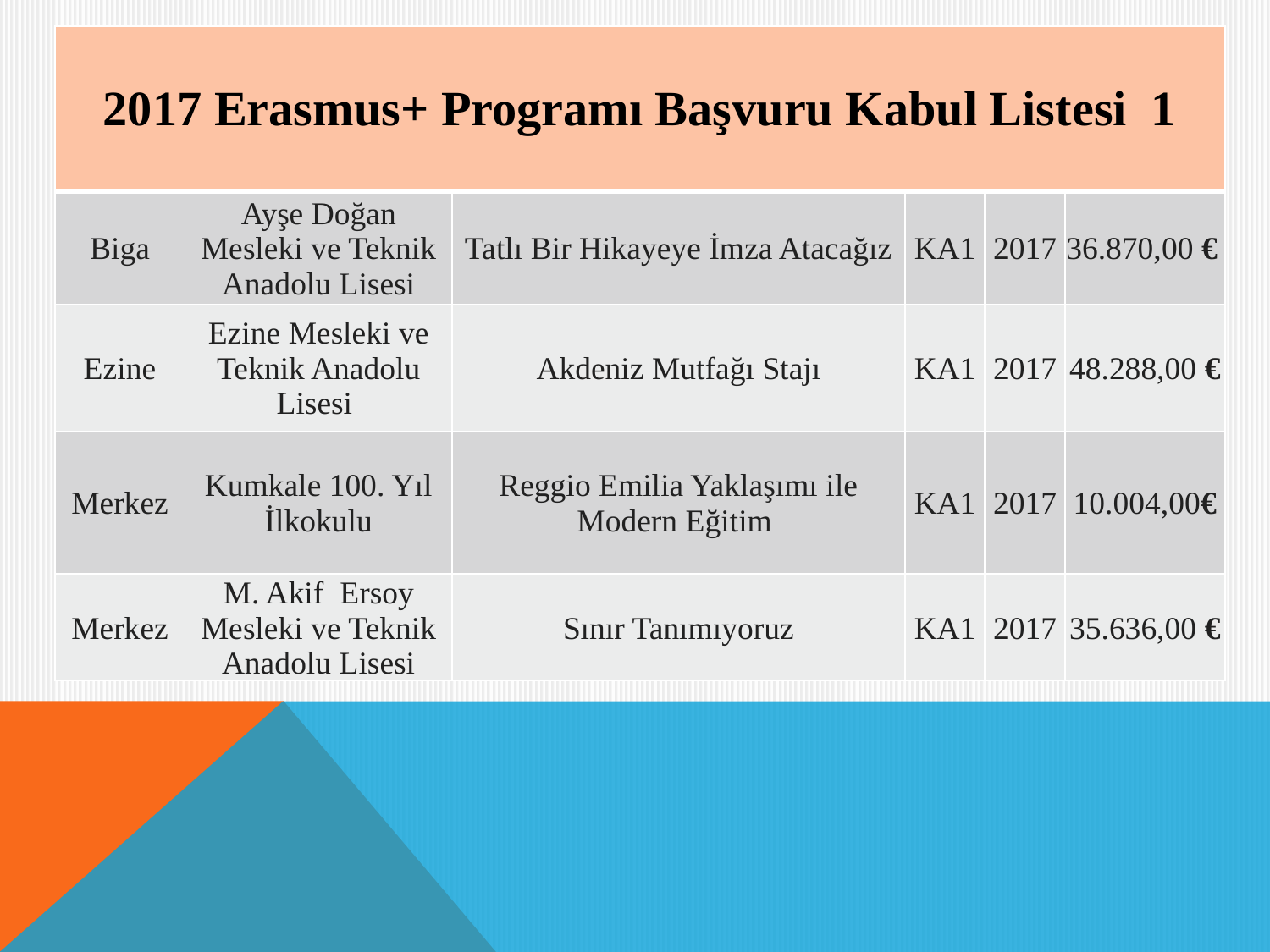

| 2017 Erasmus+ Programı Başvuru Kabul Listesi 1 |  |  |  |  |  |
| --- | --- | --- | --- | --- | --- |
| Biga | Ayşe Doğan Mesleki ve Teknik Anadolu Lisesi | Tatlı Bir Hikayeye İmza Atacağız | KA1 | 2017 | 36.870,00 € |
| Ezine | Ezine Mesleki ve Teknik Anadolu Lisesi | Akdeniz Mutfağı Stajı | KA1 | 2017 | 48.288,00 € |
| Merkez | Kumkale 100. Yıl İlkokulu | Reggio Emilia Yaklaşımı ile Modern Eğitim | KA1 | 2017 | 10.004,00€ |
| Merkez | M. Akif Ersoy Mesleki ve Teknik Anadolu Lisesi | Sınır Tanımıyoruz | KA1 | 2017 | 35.636,00 € |
#